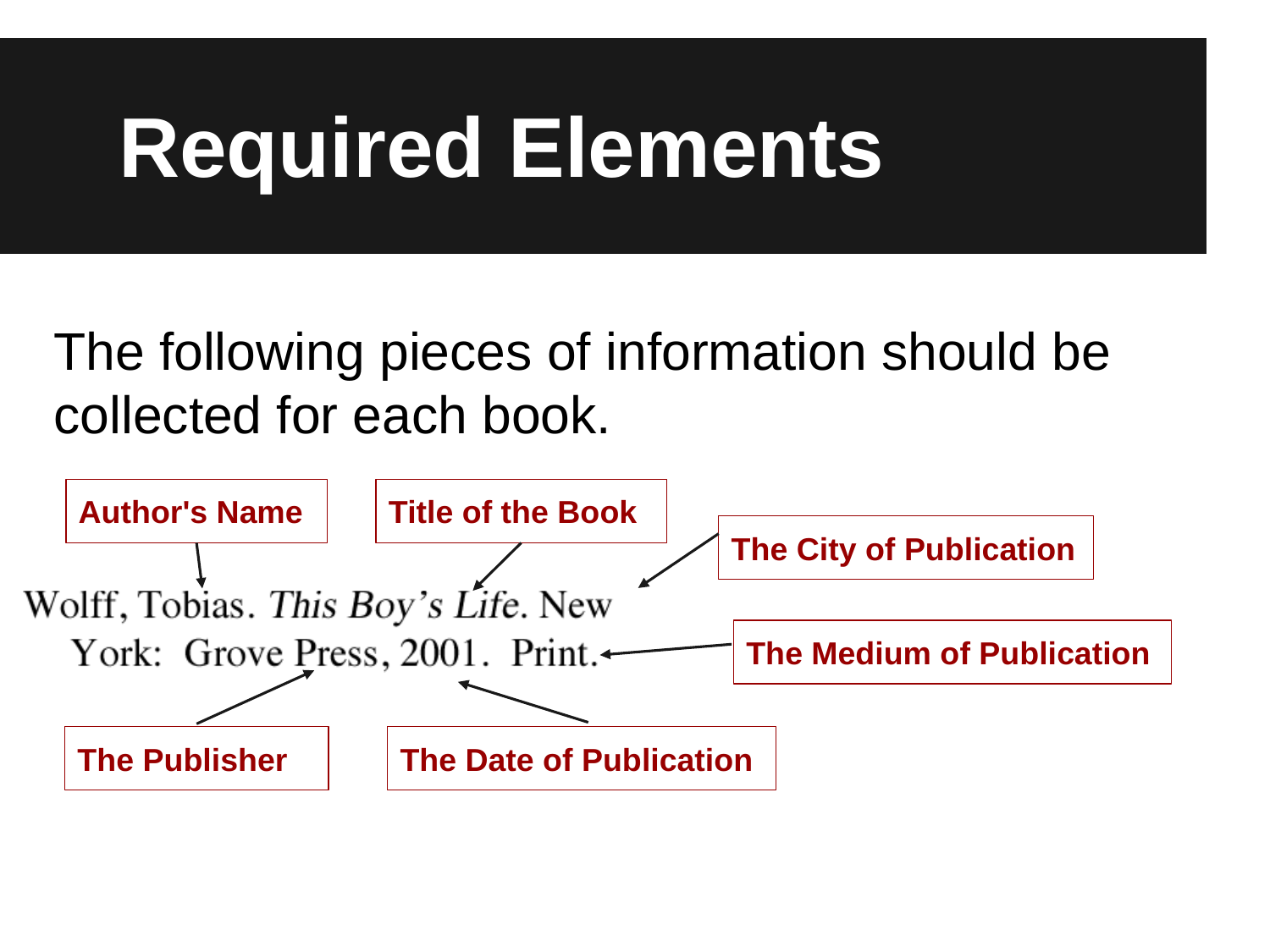

# Required Elements
The following pieces of information should be collected for each book.
Author's Name
Title of the Book
The City of Publication

The Medium of Publication
The Publisher
The Date of Publication